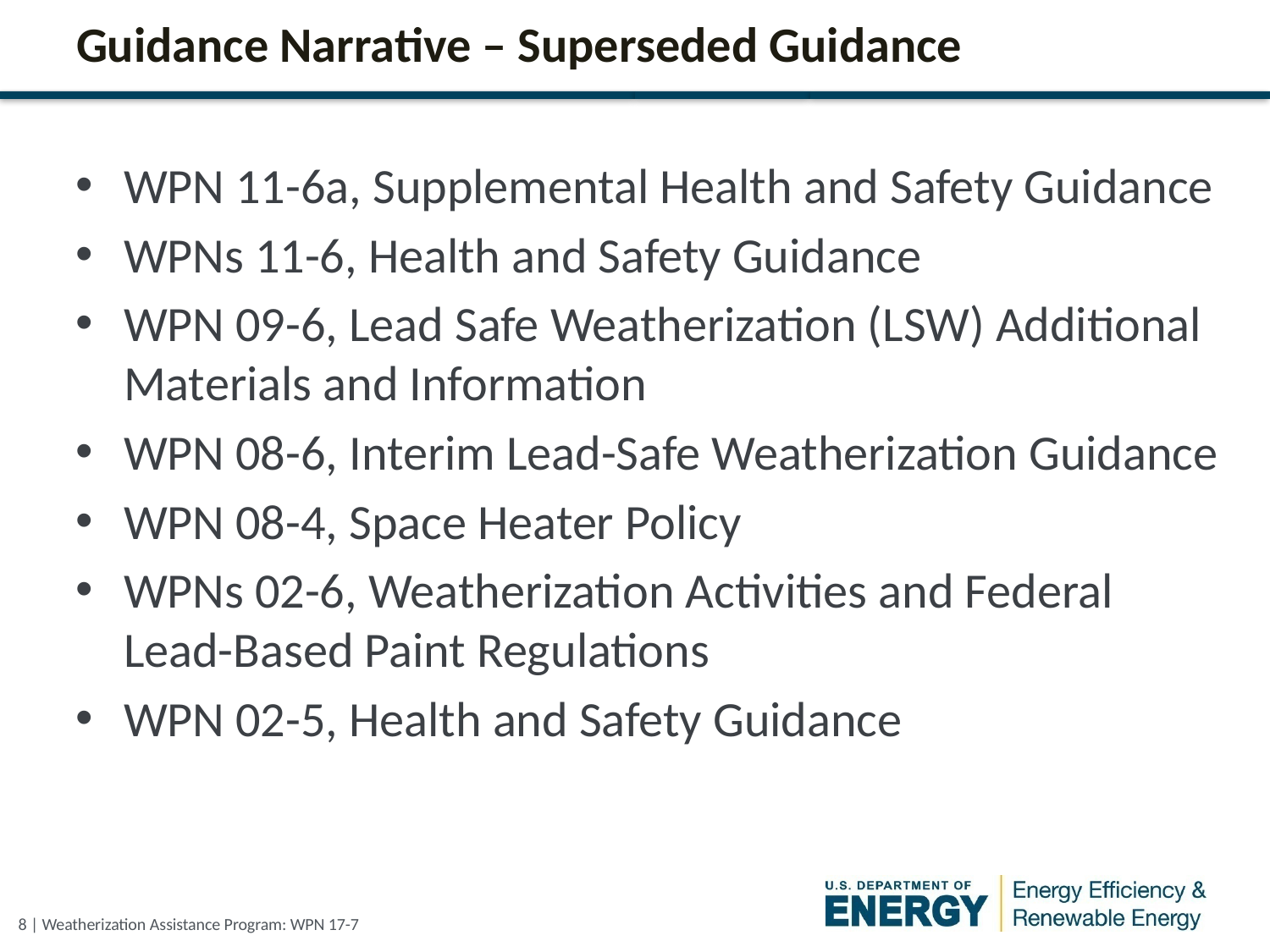

# Guidance Narrative – Superseded Guidance
WPN 11-6a, Supplemental Health and Safety Guidance
WPNs 11-6, Health and Safety Guidance
WPN 09-6, Lead Safe Weatherization (LSW) Additional Materials and Information
WPN 08-6, Interim Lead-Safe Weatherization Guidance
WPN 08-4, Space Heater Policy
WPNs 02-6, Weatherization Activities and Federal Lead-Based Paint Regulations
WPN 02-5, Health and Safety Guidance